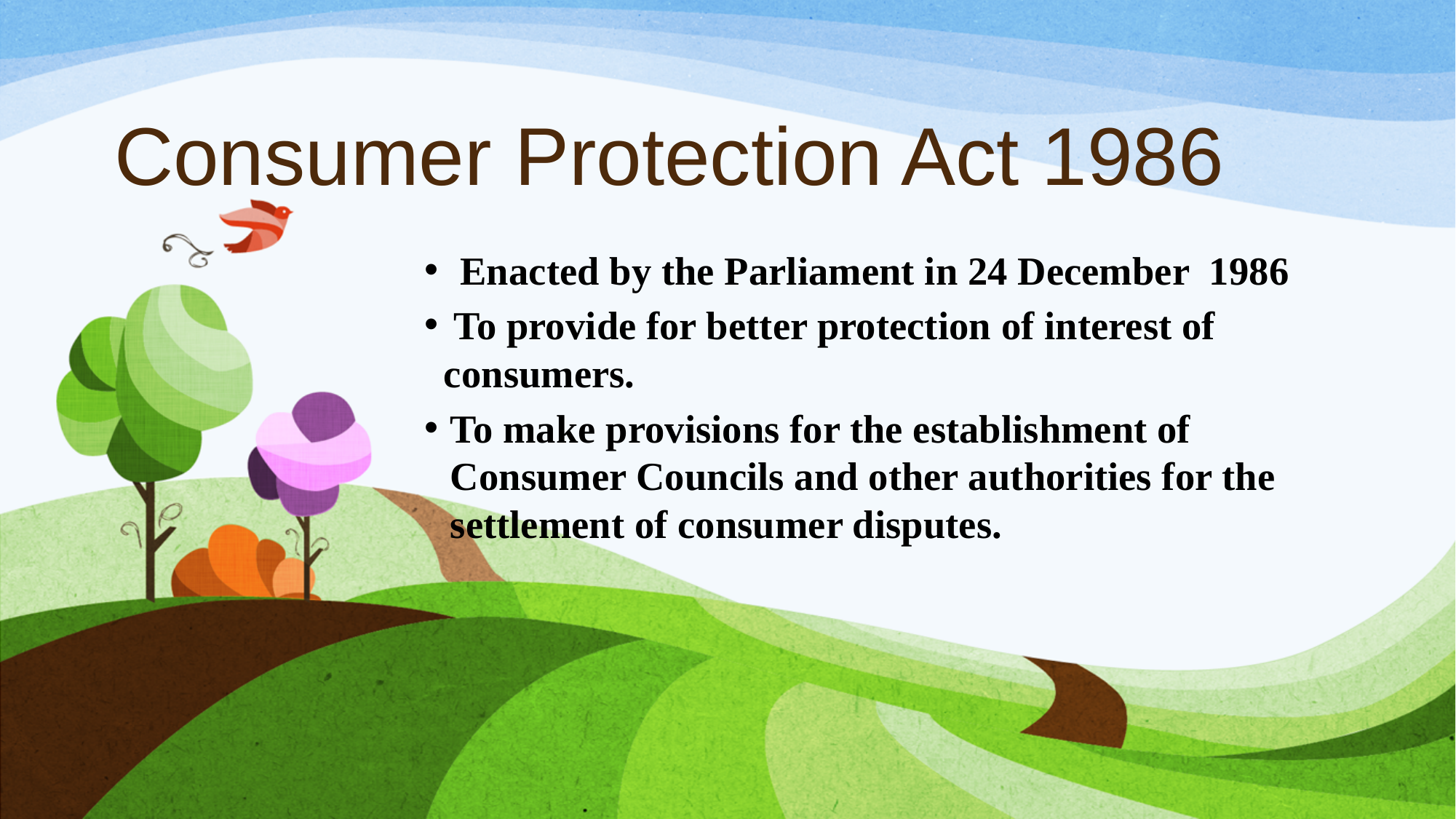

# Consumer Protection Act 1986
 Enacted by the Parliament in 24 December  1986
 To provide for better protection of interest of     consumers.
To make provisions for the establishment of Consumer Councils and other authorities for the settlement of consumer disputes.